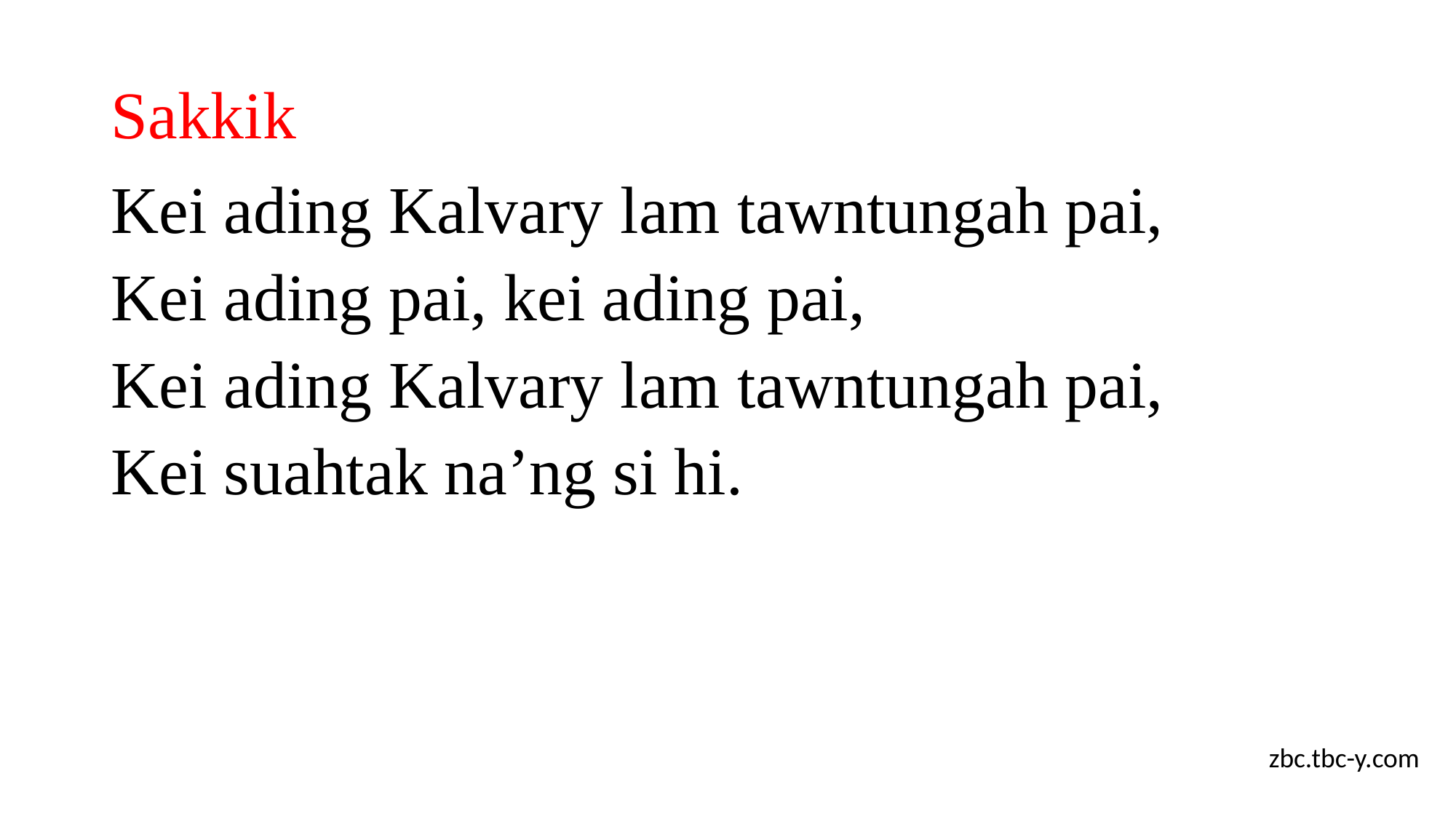

# Sakkik
Kei ading Kalvary lam tawntungah pai,
Kei ading pai, kei ading pai,
Kei ading Kalvary lam tawntungah pai,
Kei suahtak na’ng si hi.

zbc.tbc-y.com